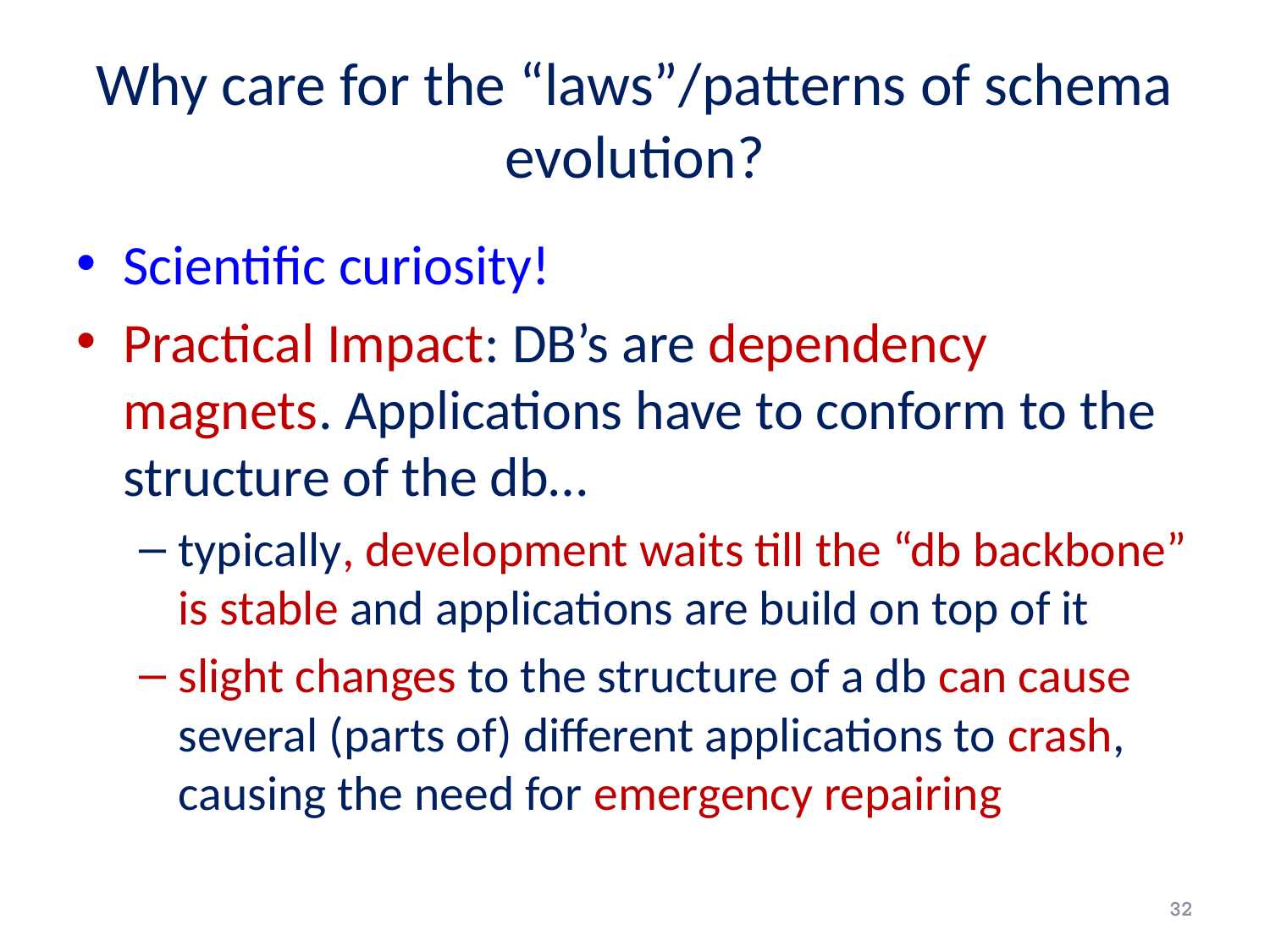

# Why care for the “laws”/patterns of schema evolution?
Scientific curiosity!
Practical Impact: DB’s are dependency magnets. Applications have to conform to the structure of the db…
typically, development waits till the “db backbone” is stable and applications are build on top of it
slight changes to the structure of a db can cause several (parts of) different applications to crash, causing the need for emergency repairing

32